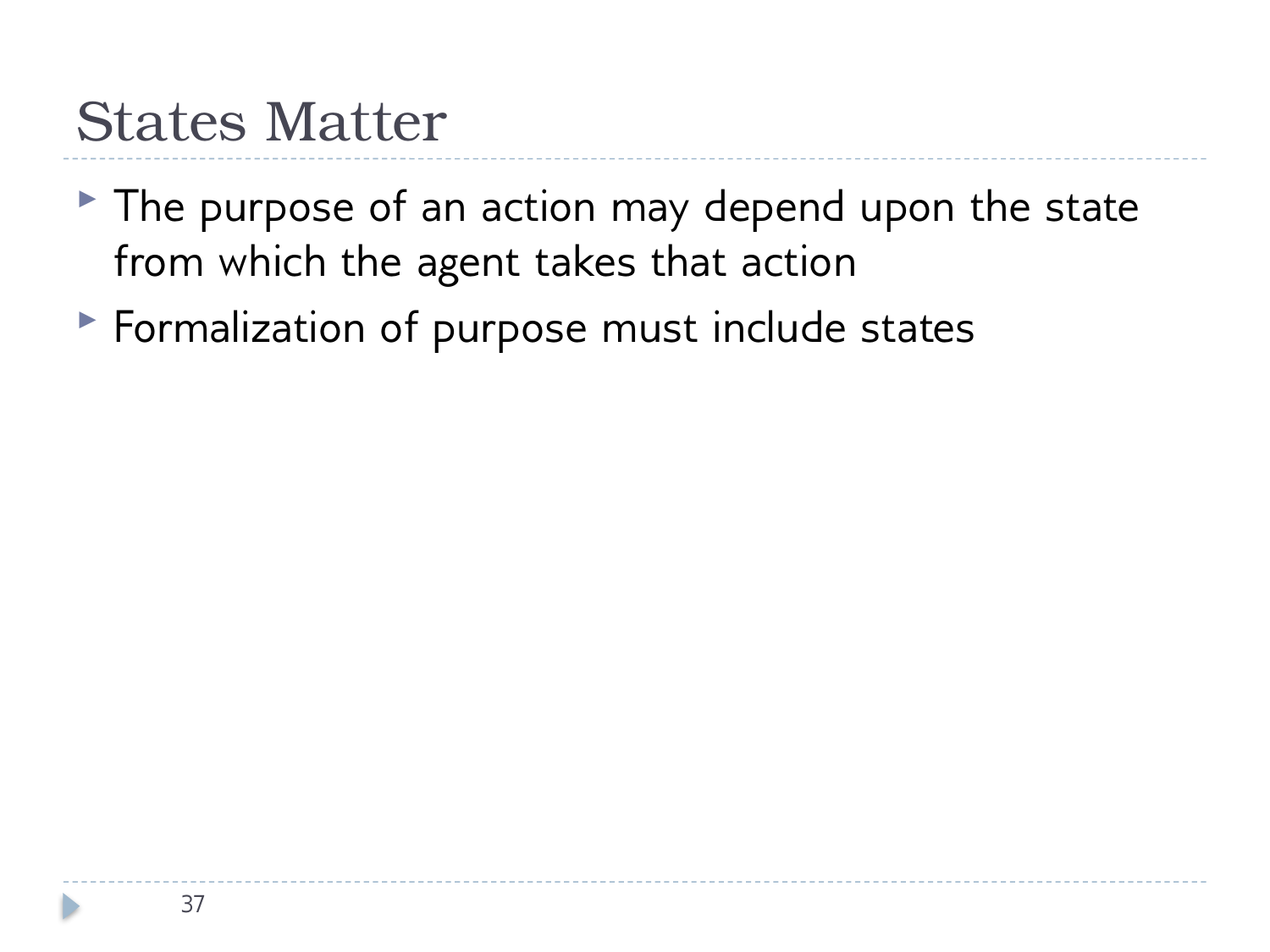

# States Matter
The purpose of an action may depend upon the state from which the agent takes that action
Formalization of purpose must include states
37